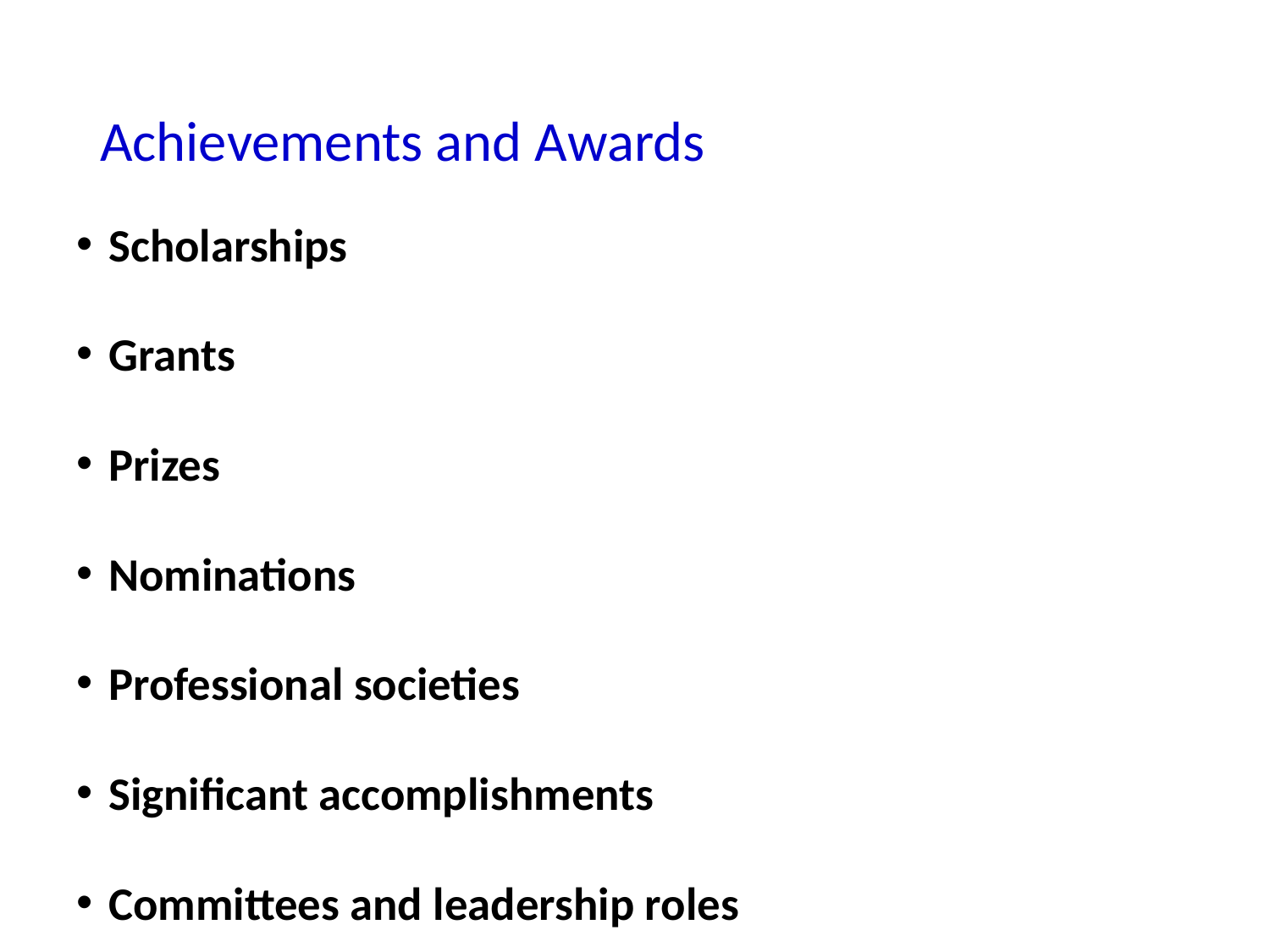

# Achievements and Awards
Scholarships
Grants
Prizes
Nominations
Professional societies
Significant accomplishments
Committees and leadership roles